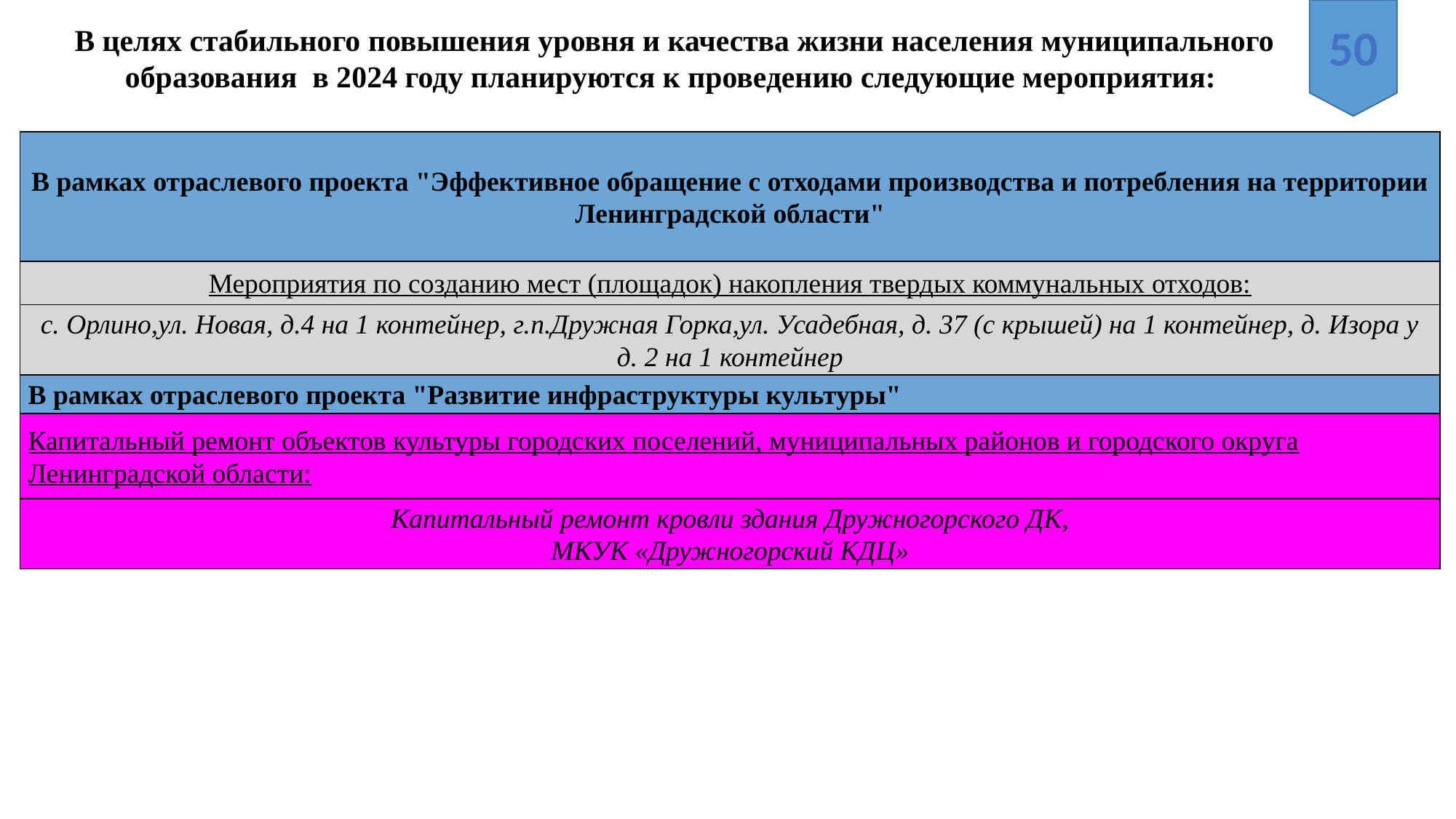

50
В целях стабильного повышения уровня и качества жизни населения муниципального образования  в 2024 году планируются к проведению следующие мероприятия:
| В рамках отраслевого проекта "Эффективное обращение с отходами производства и потребления на территории Ленинградской области" |
| --- |
| Мероприятия по созданию мест (площадок) накопления твердых коммунальных отходов: |
| с. Орлино,ул. Новая, д.4 на 1 контейнер, г.п.Дружная Горка,ул. Усадебная, д. 37 (с крышей) на 1 контейнер, д. Изора у д. 2 на 1 контейнер |
| В рамках отраслевого проекта "Развитие инфраструктуры культуры" |
| Капитальный ремонт объектов культуры городских поселений, муниципальных районов и городского округа Ленинградской области: |
| Капитальный ремонт кровли здания Дружногорского ДК, МКУК «Дружногорский КДЦ» |